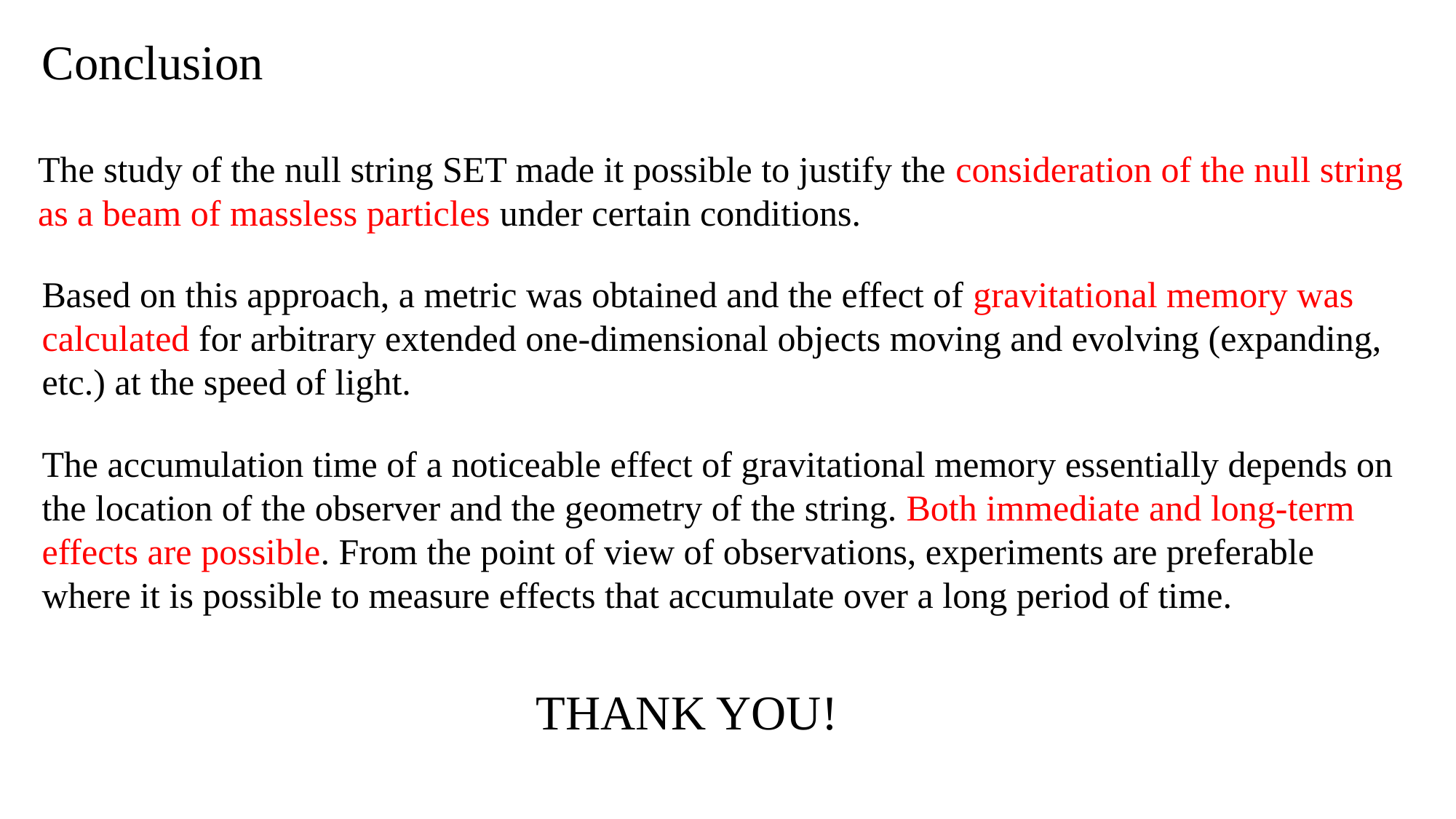

# Conclusion
The study of the null string SET made it possible to justify the consideration of the null string as a beam of massless particles under certain conditions.
Based on this approach, a metric was obtained and the effect of gravitational memory was calculated for arbitrary extended one-dimensional objects moving and evolving (expanding, etc.) at the speed of light.
The accumulation time of a noticeable effect of gravitational memory essentially depends on the location of the observer and the geometry of the string. Both immediate and long-term effects are possible. From the point of view of observations, experiments are preferable where it is possible to measure effects that accumulate over a long period of time.
THANK YOU!